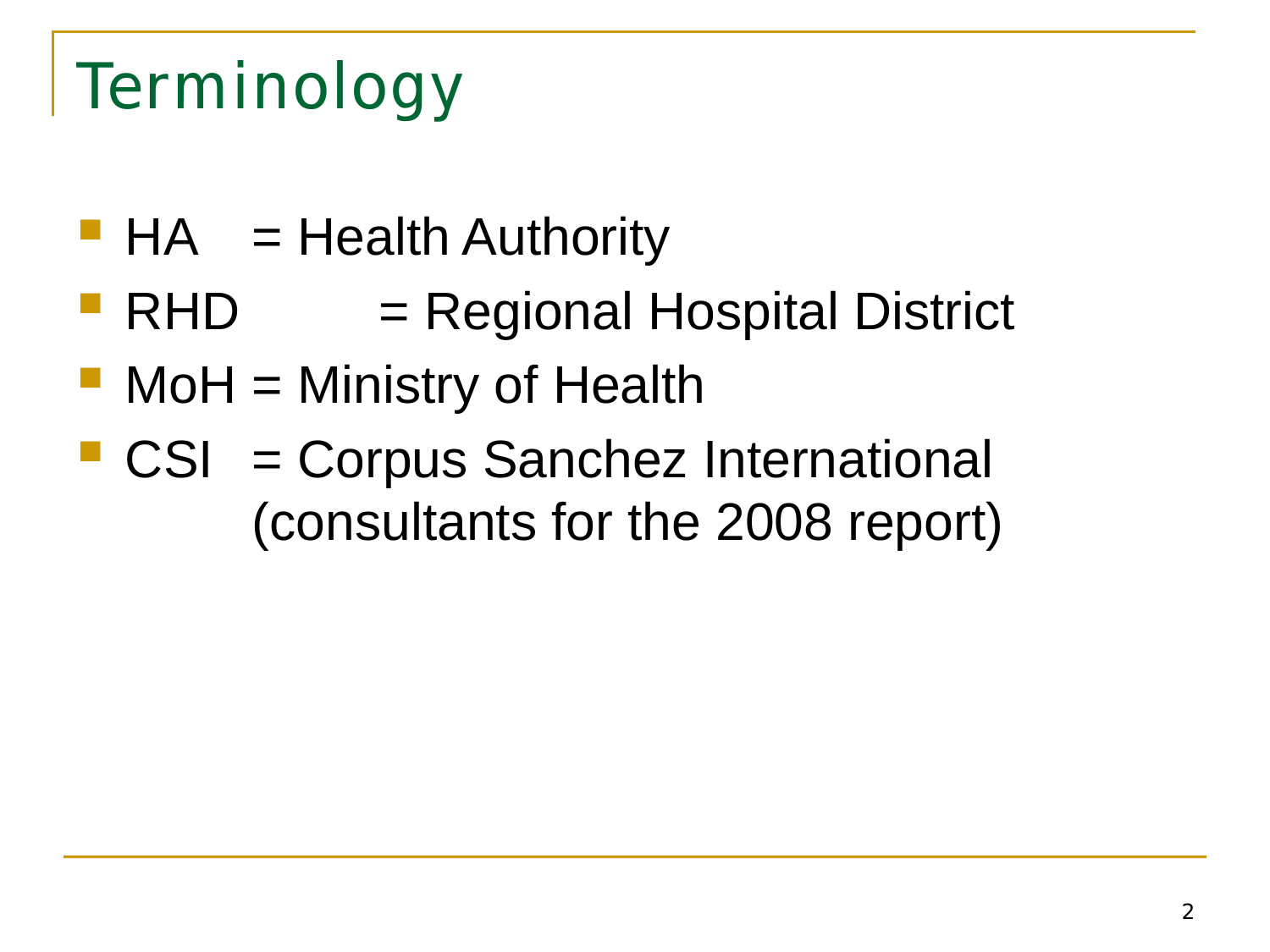

# Terminology
HA 	= Health Authority
RHD 	= Regional Hospital District
MoH 	= Ministry of Health
CSI 	= Corpus Sanchez International 			(consultants for the 2008 report)

2